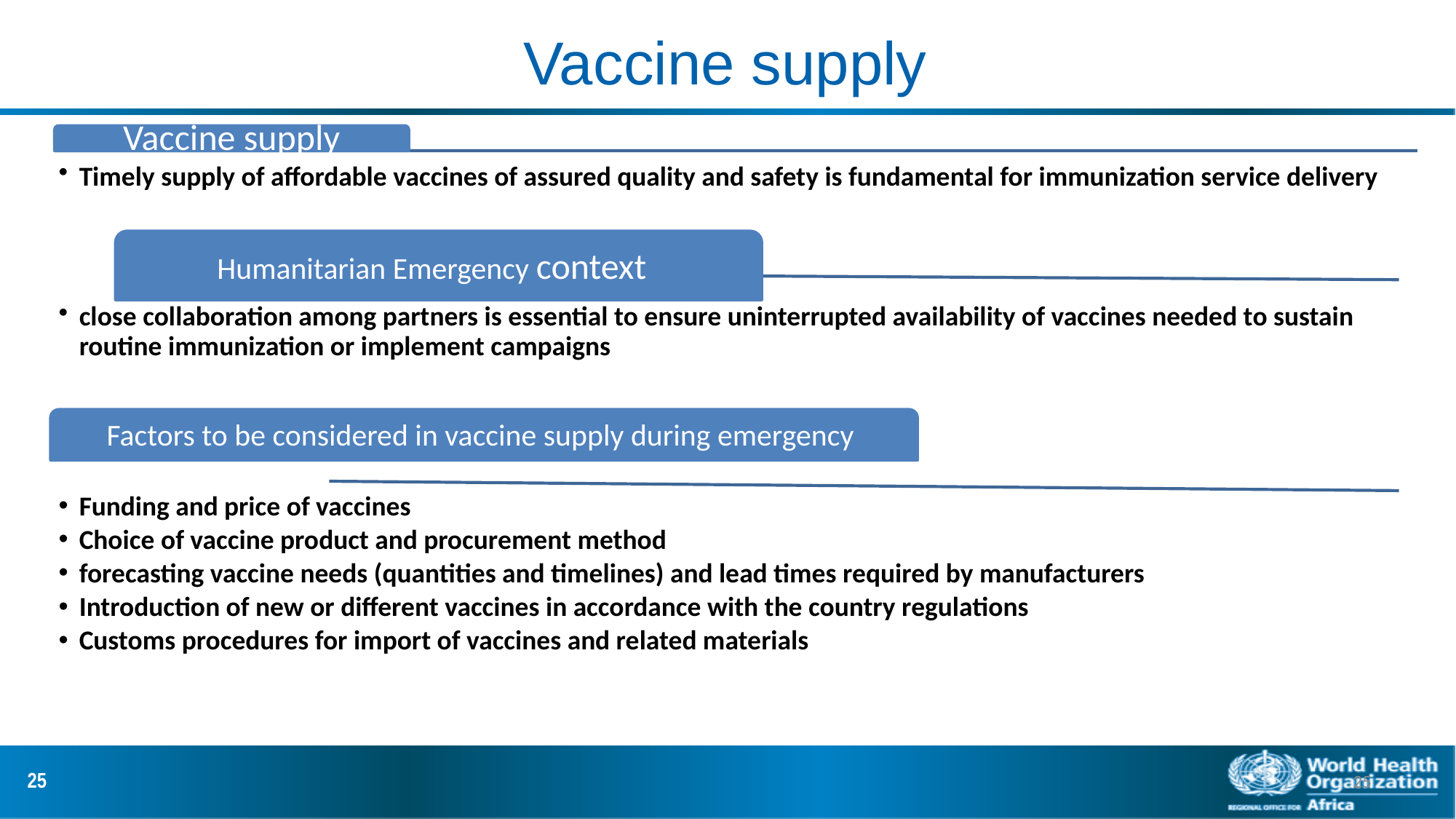

# Vaccine supply

Vaccine supply
Timely supply of affordable vaccines of assured quality and safety is fundamental for immunization service delivery

Humanitarian Emergency context
close collaboration among partners is essential to ensure uninterrupted availability of vaccines needed to sustain routine immunization or implement campaigns

Factors to be considered in vaccine supply during emergency
Funding and price of vaccines
Choice of vaccine product and procurement method
forecasting vaccine needs (quantities and timelines) and lead times required by manufacturers
Introduction of new or different vaccines in accordance with the country regulations
Customs procedures for import of vaccines and related materials

25